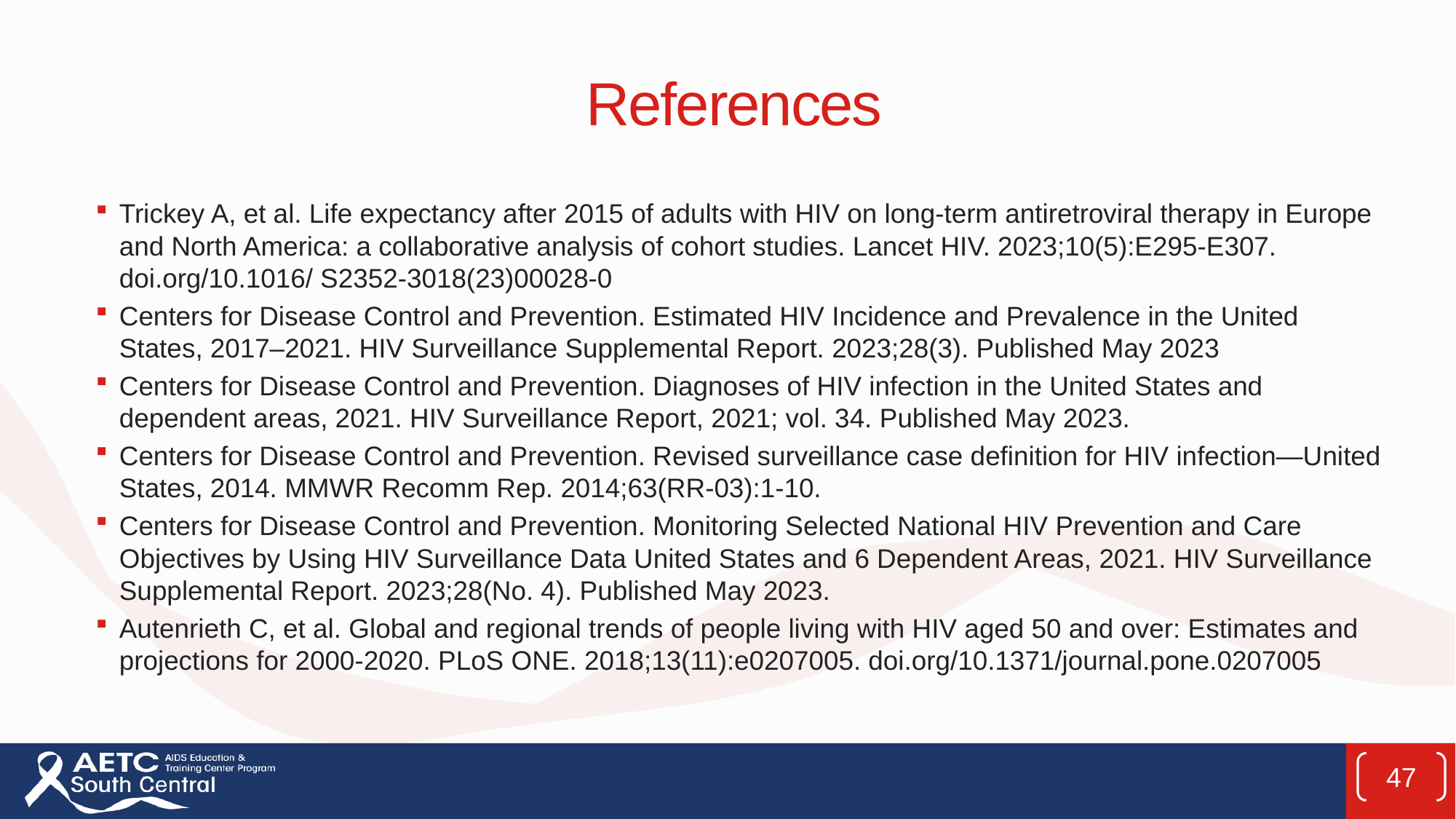

# References
Trickey A, et al. Life expectancy after 2015 of adults with HIV on long-term antiretroviral therapy in Europe and North America: a collaborative analysis of cohort studies. Lancet HIV. 2023;10(5):E295-E307. doi.org/10.1016/ S2352-3018(23)00028-0
Centers for Disease Control and Prevention. Estimated HIV Incidence and Prevalence in the United States, 2017–2021. HIV Surveillance Supplemental Report. 2023;28(3). Published May 2023
Centers for Disease Control and Prevention. Diagnoses of HIV infection in the United States and dependent areas, 2021. HIV Surveillance Report, 2021; vol. 34. Published May 2023.
Centers for Disease Control and Prevention. Revised surveillance case definition for HIV infection—United States, 2014. MMWR Recomm Rep. 2014;63(RR-03):1-10.
Centers for Disease Control and Prevention. Monitoring Selected National HIV Prevention and Care Objectives by Using HIV Surveillance Data United States and 6 Dependent Areas, 2021. HIV Surveillance Supplemental Report. 2023;28(No. 4). Published May 2023.
Autenrieth C, et al. Global and regional trends of people living with HIV aged 50 and over: Estimates and projections for 2000-2020. PLoS ONE. 2018;13(11):e0207005. doi.org/10.1371/journal.pone.0207005
47